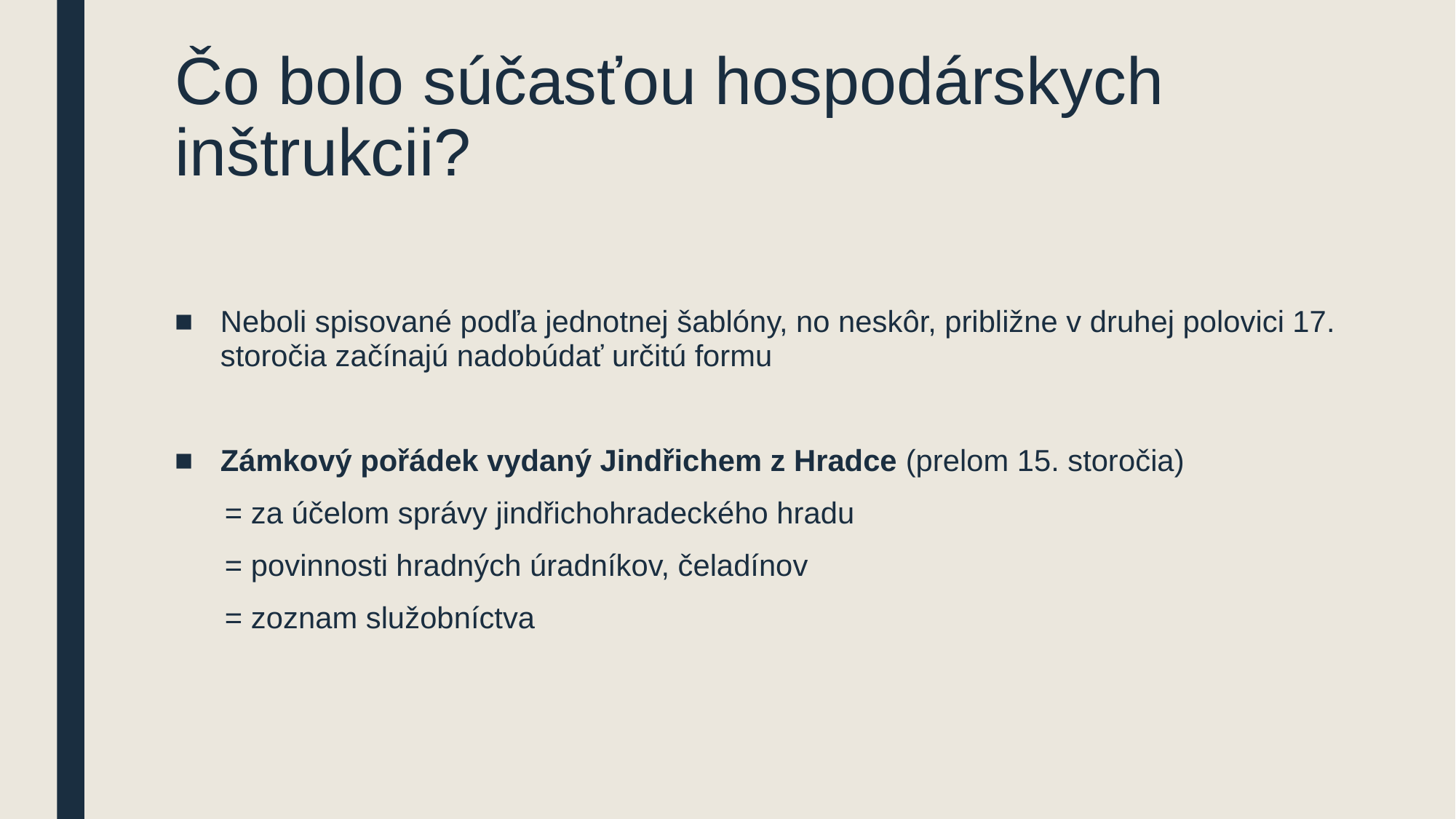

# Čo bolo súčasťou hospodárskych inštrukcii?
Neboli spisované podľa jednotnej šablóny, no neskôr, približne v druhej polovici 17. storočia začínajú nadobúdať určitú formu

Zámkový pořádek vydaný Jindřichem z Hradce (prelom 15. storočia)
      = za účelom správy jindřichohradeckého hradu
      = povinnosti hradných úradníkov, čeladínov
      = zoznam služobníctva